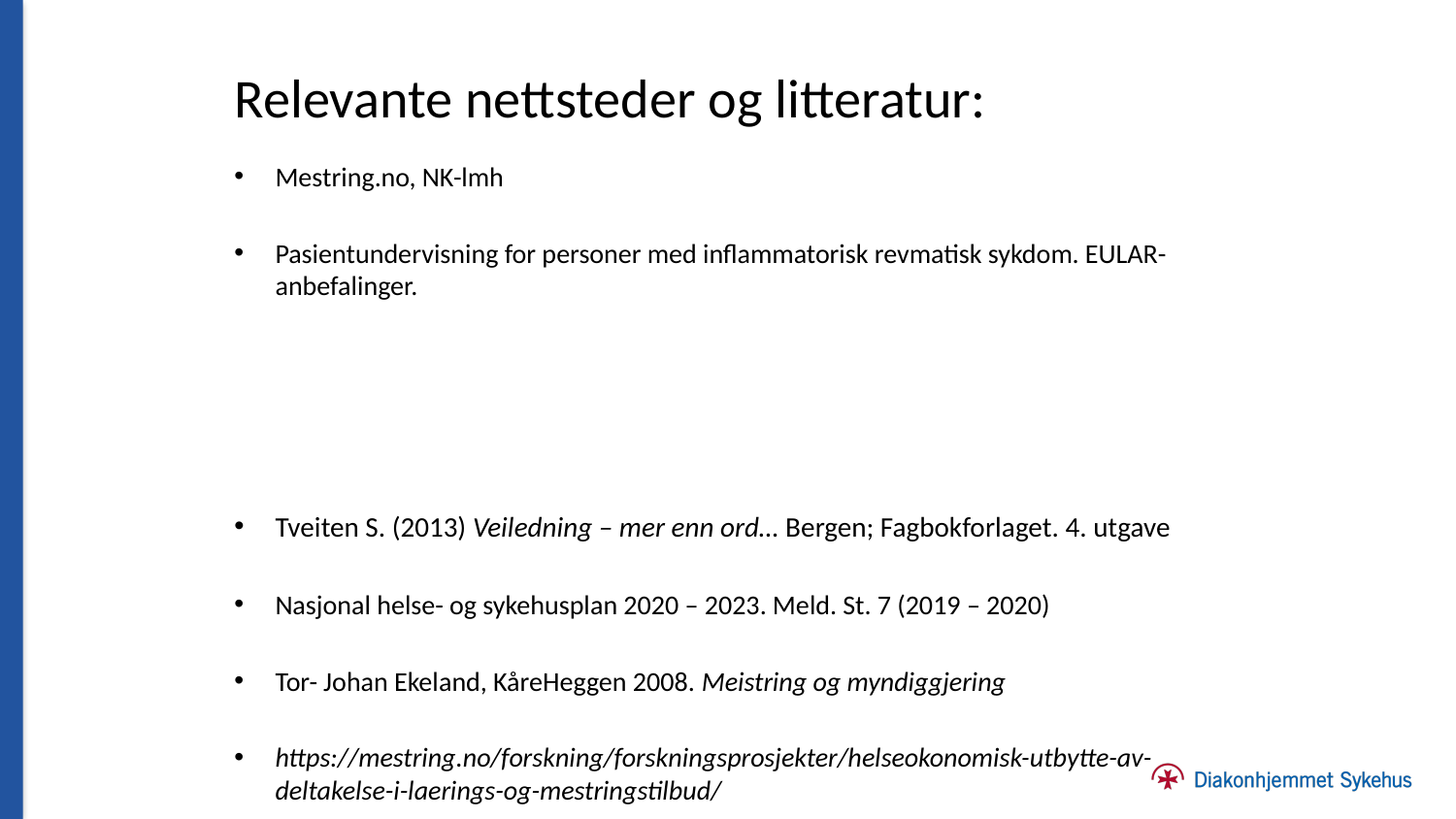

# Relevante nettsteder og litteratur:
Mestring.no, NK-lmh

Pasientundervisning for personer med inflammatorisk revmatisk sykdom. EULAR-anbefalinger.

Tveiten S. (2013) Veiledning – mer enn ord… Bergen; Fagbokforlaget. 4. utgave

Nasjonal helse- og sykehusplan 2020 – 2023. Meld. St. 7 (2019 – 2020)

Tor- Johan Ekeland, KåreHeggen 2008. Meistring og myndiggjering

https://mestring.no/forskning/forskningsprosjekter/helseokonomisk-utbytte-av-deltakelse-i-laerings-og-mestringstilbud/